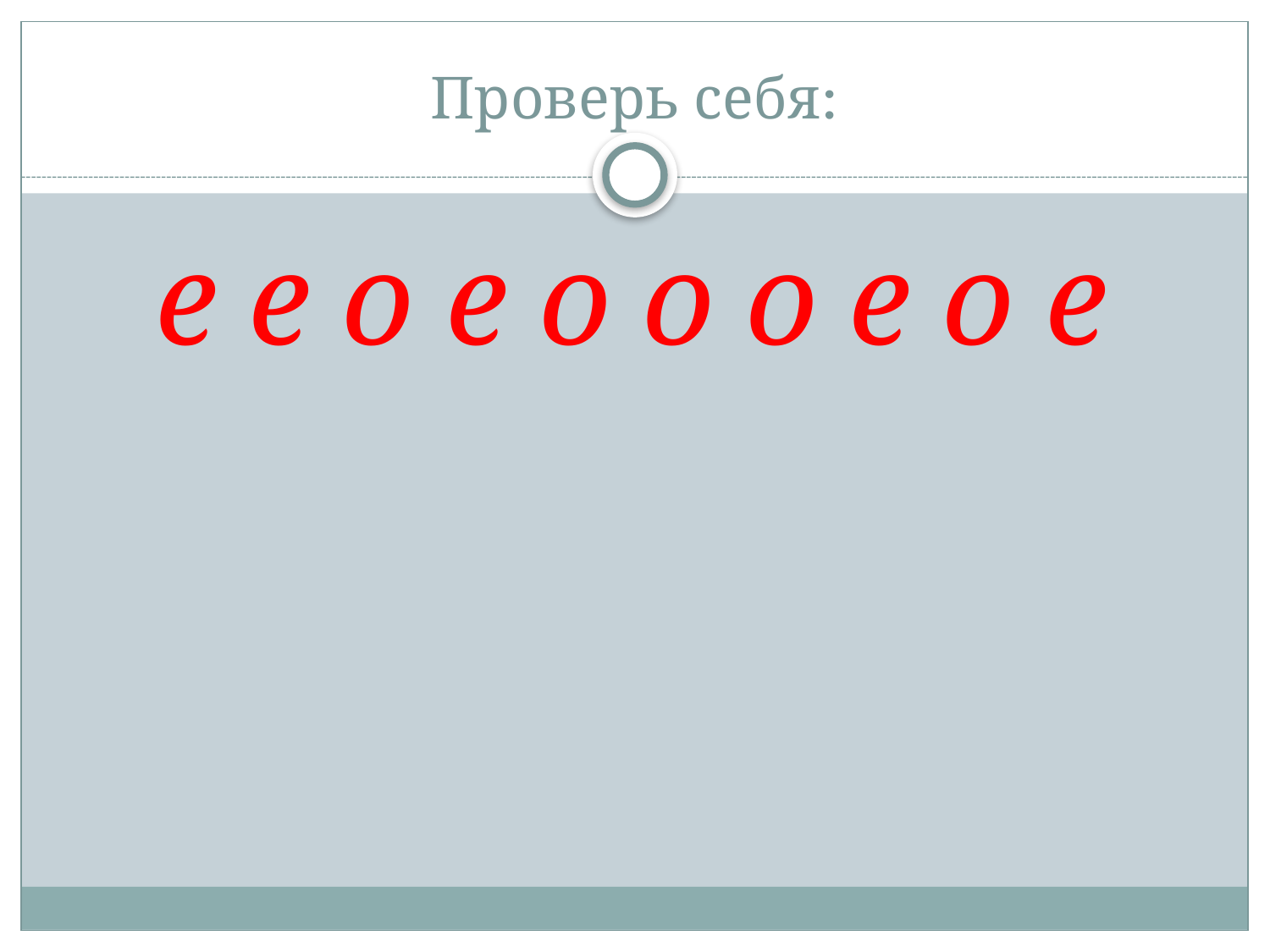

# Проверь себя:
е е о е о о о е о е